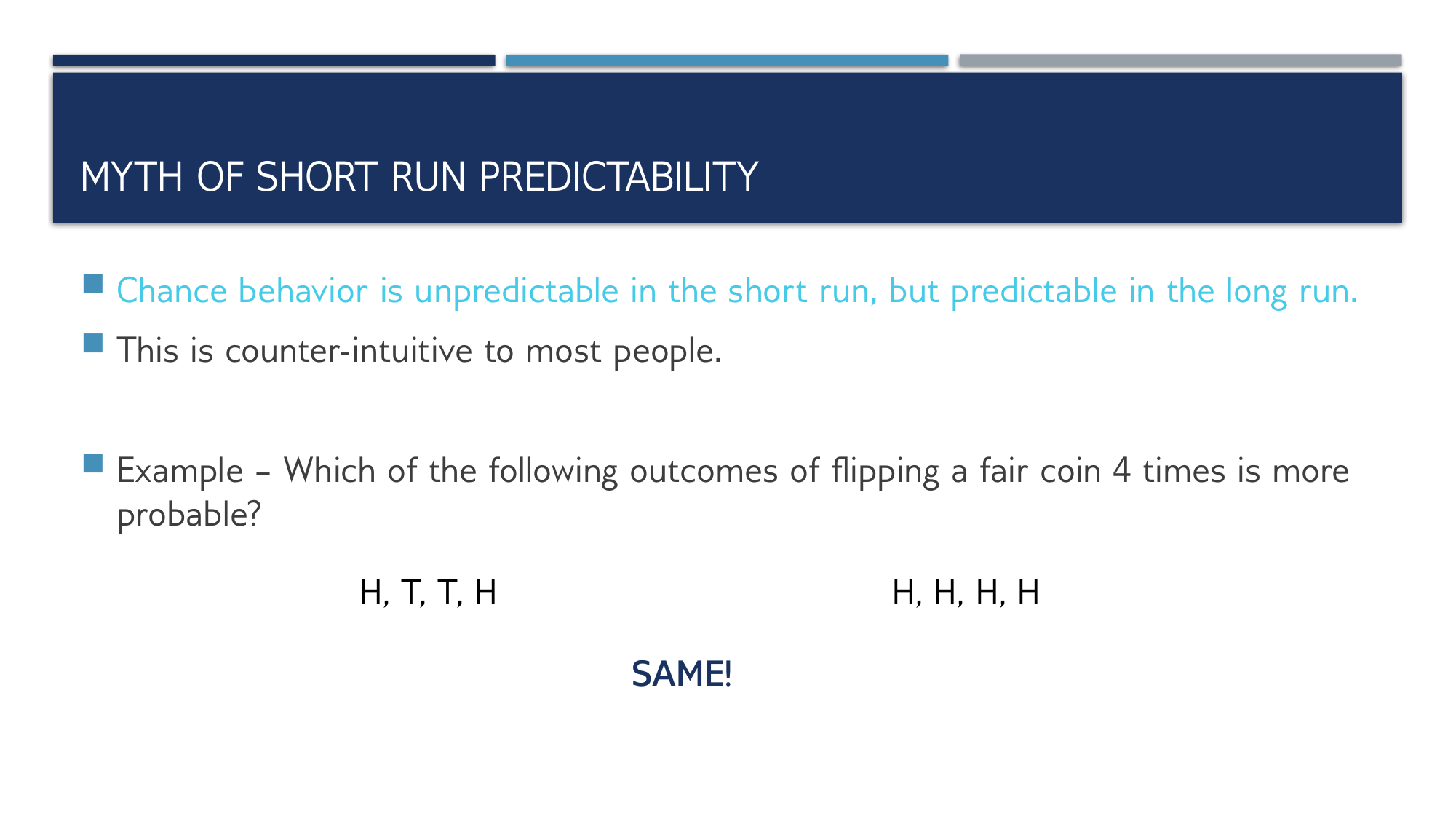

# Myth of Short Run Predictability
Chance behavior is unpredictable in the short run, but predictable in the long run.
This is counter-intuitive to most people.

Example – Which of the following outcomes of flipping a fair coin 4 times is more probable?
H, T, T, H
H, H, H, H
SAME!